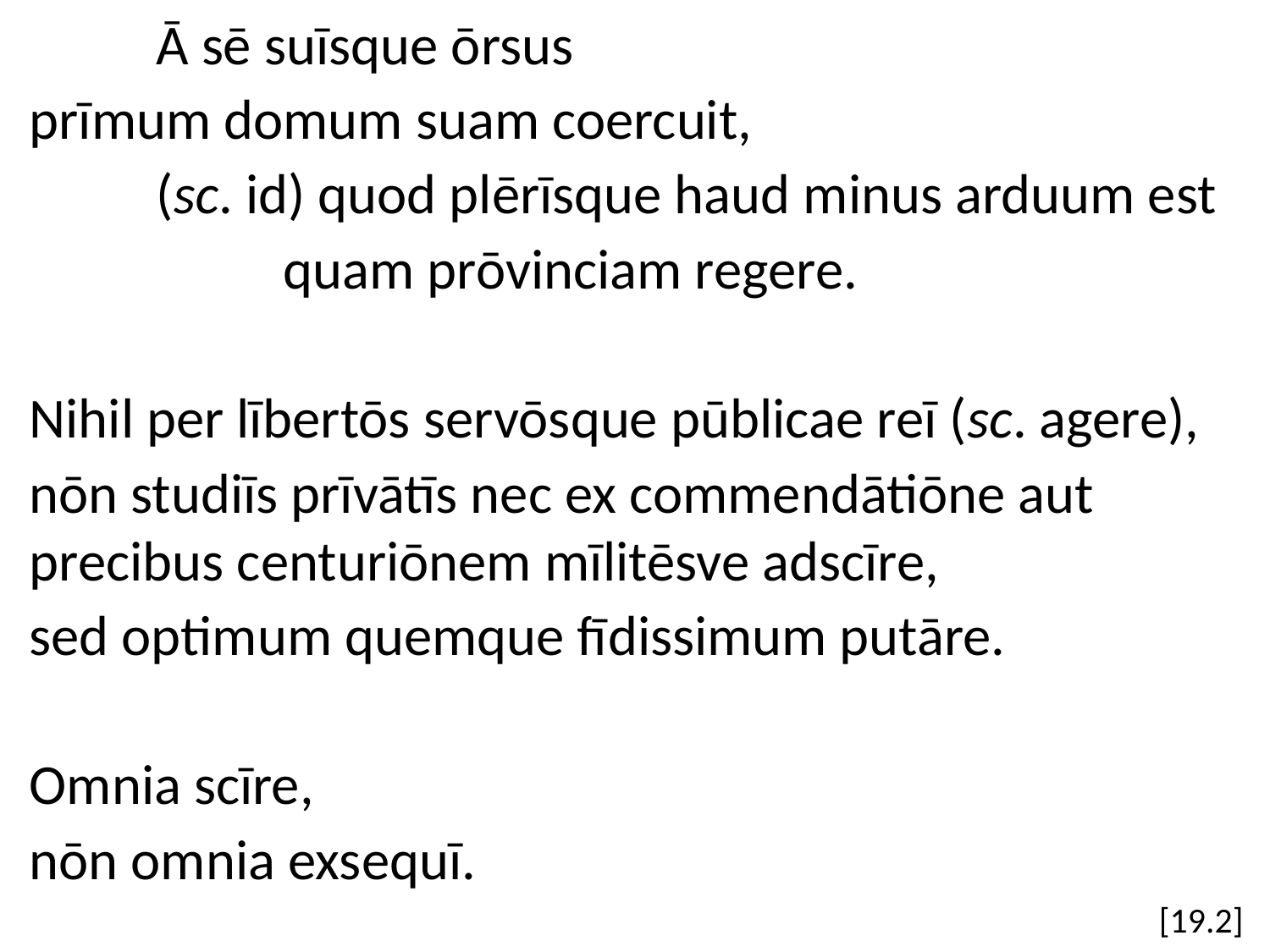

Ā sē suīsque ōrsus
prīmum domum suam coercuit,
	(sc. id) quod plērīsque haud minus arduum est
		quam prōvinciam regere.

Nihil per lībertōs servōsque pūblicae reī (sc. agere),
nōn studiīs prīvātīs nec ex commendātiōne aut precibus centuriōnem mīlitēsve adscīre,
sed optimum quemque fīdissimum putāre.

Omnia scīre,
nōn omnia exsequī.
[19.2]
#